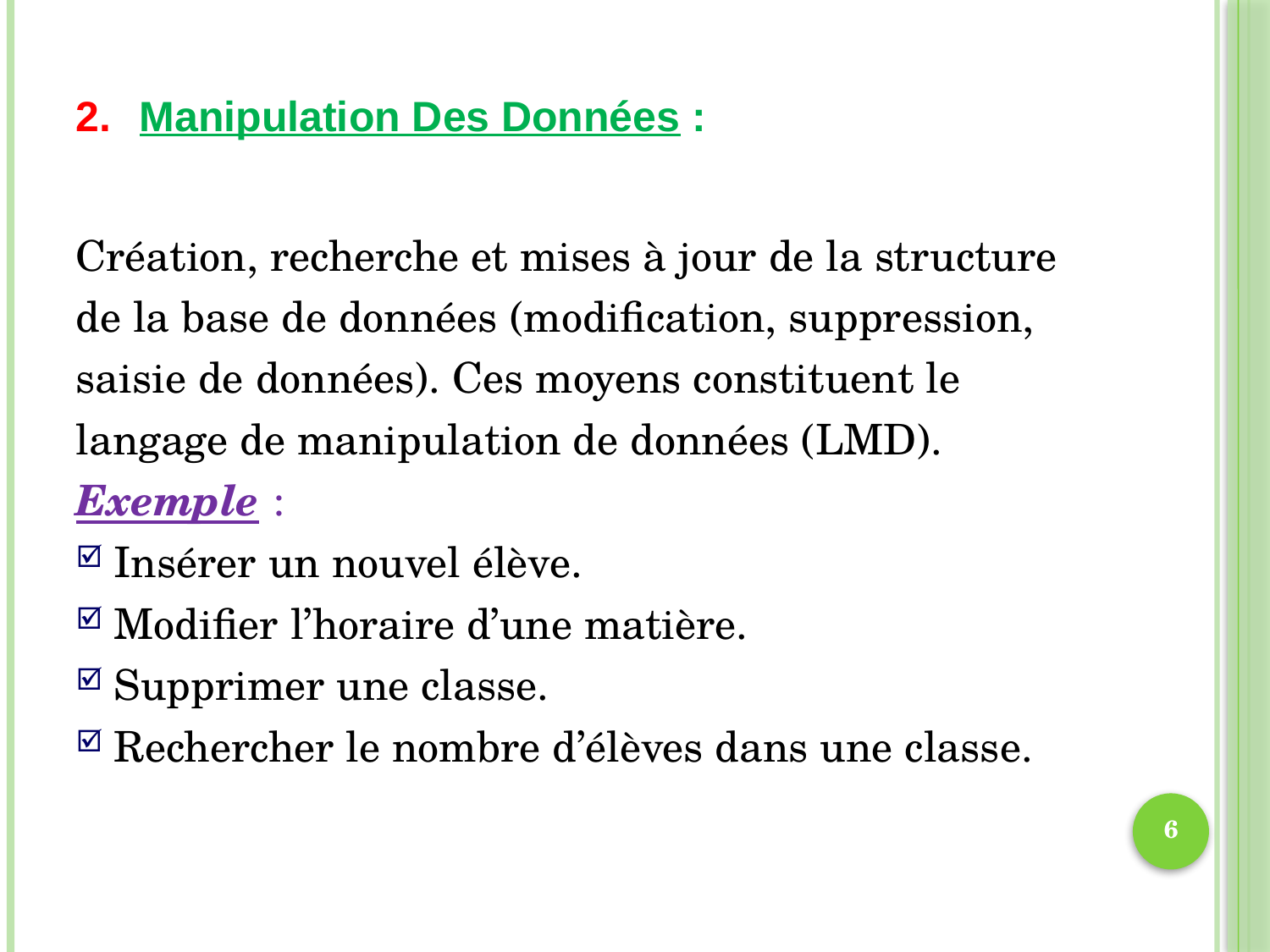

# Manipulation Des Données :
Création, recherche et mises à jour de la structure
de la base de données (modification, suppression,
saisie de données). Ces moyens constituent le
langage de manipulation de données (LMD).
Exemple :
Insérer un nouvel élève.
Modifier l’horaire d’une matière.
Supprimer une classe.
Rechercher le nombre d’élèves dans une classe.

6